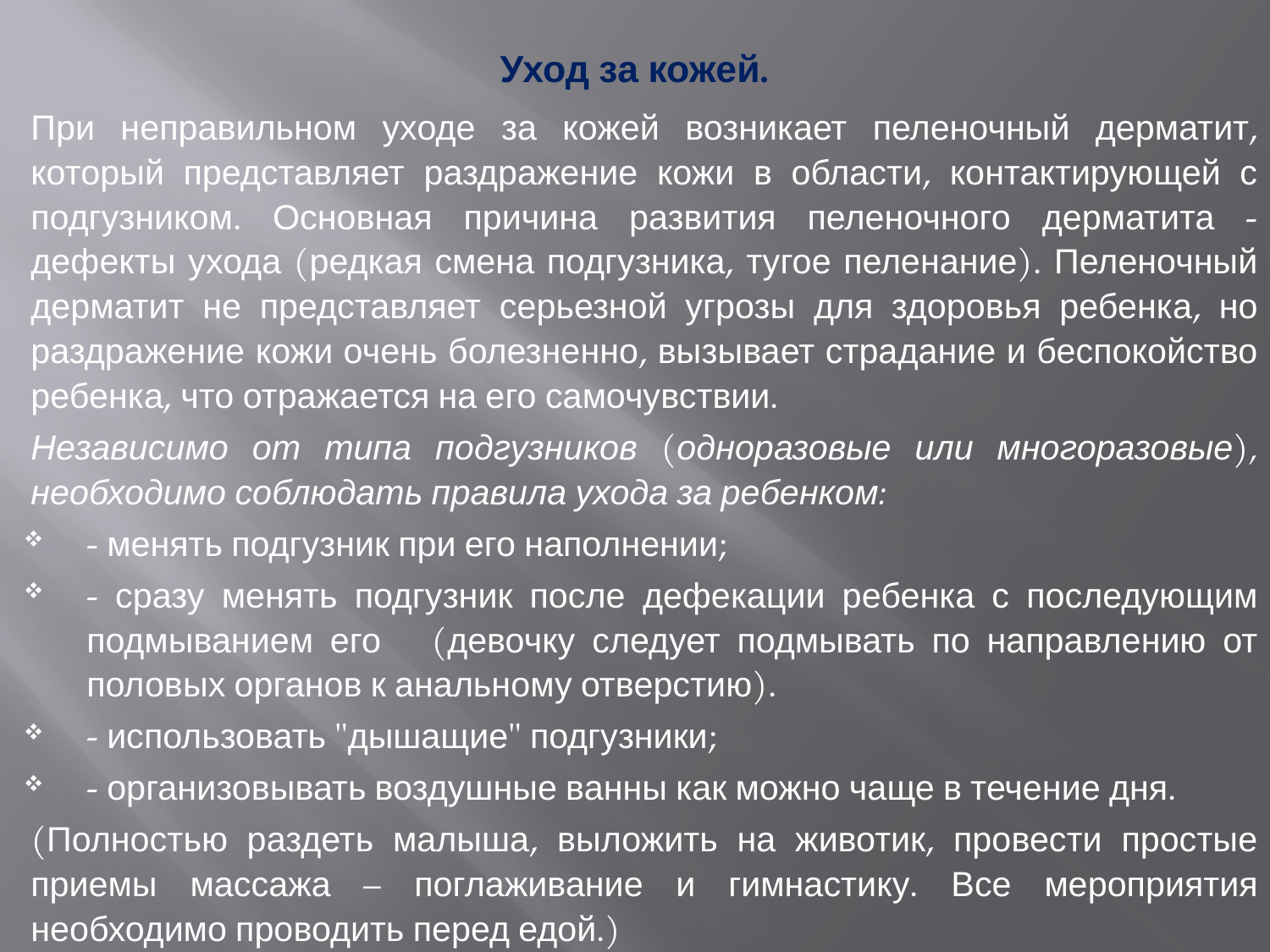

# Уход за кожей.
При неправильном уходе за кожей возникает пеленочный дерматит, который представляет раздражение кожи в области, контактирующей с подгузником. Основная причина развития пеленочного дерматита - дефекты ухода (редкая смена подгузника, тугое пеленание). Пеленочный дерматит не представляет серьезной угрозы для здоровья ребенка, но раздражение кожи очень болезненно, вызывает страдание и беспокойство ребенка, что отражается на его самочувствии.
Независимо от типа подгузников (одноразовые или многоразовые), необходимо соблюдать правила ухода за ребенком:
- менять подгузник при его наполнении;
- сразу менять подгузник после дефекации ребенка с последующим подмыванием его   (девочку следует подмывать по направлению от половых органов к анальному отверстию).
- использовать "дышащие" подгузники;
- организовывать воздушные ванны как можно чаще в течение дня.
(Полностью раздеть малыша, выложить на животик, провести простые приемы массажа – поглаживание и гимнастику. Все мероприятия необходимо проводить перед едой.)